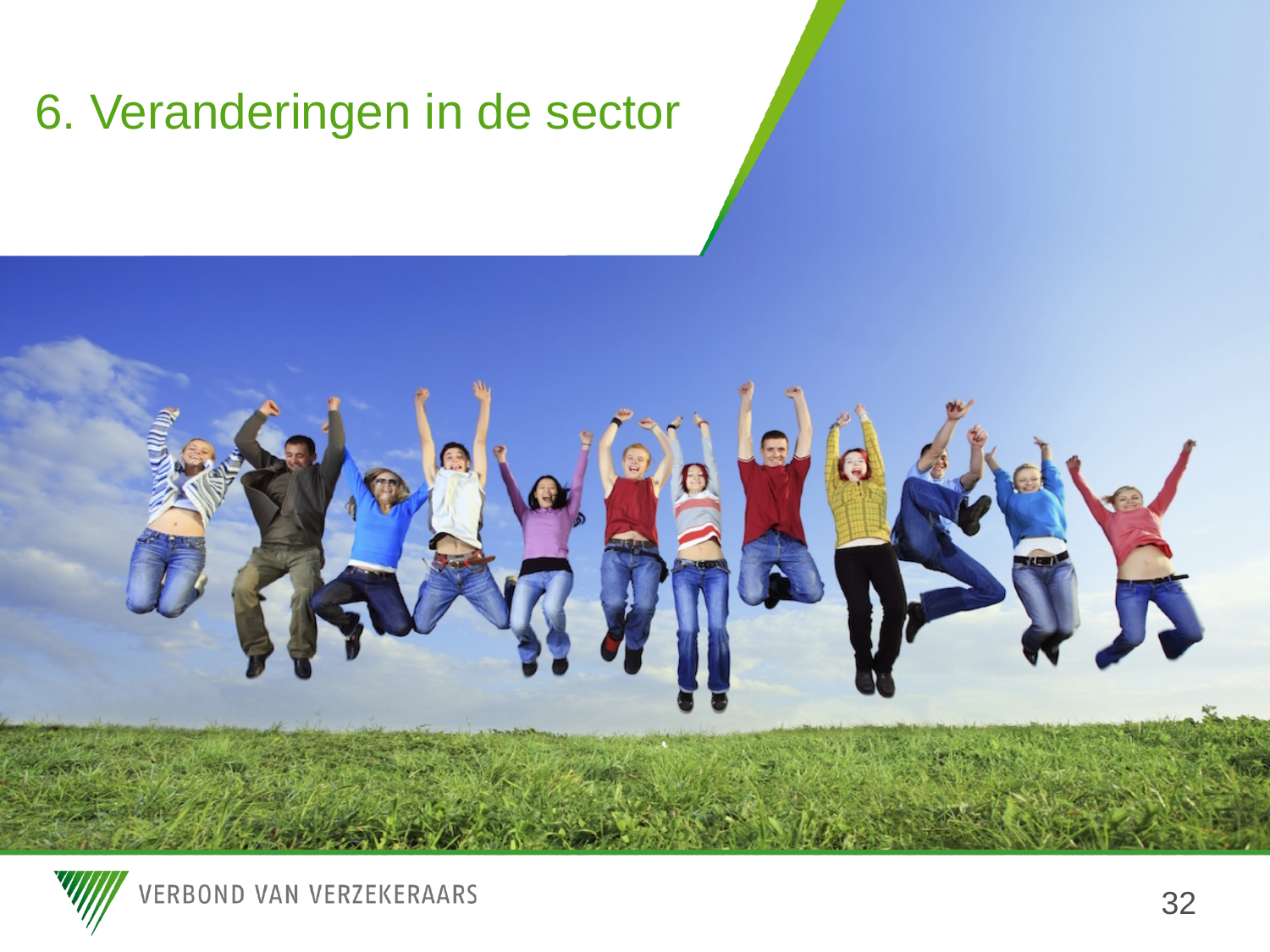

# 6. Veranderingen in de sector
32